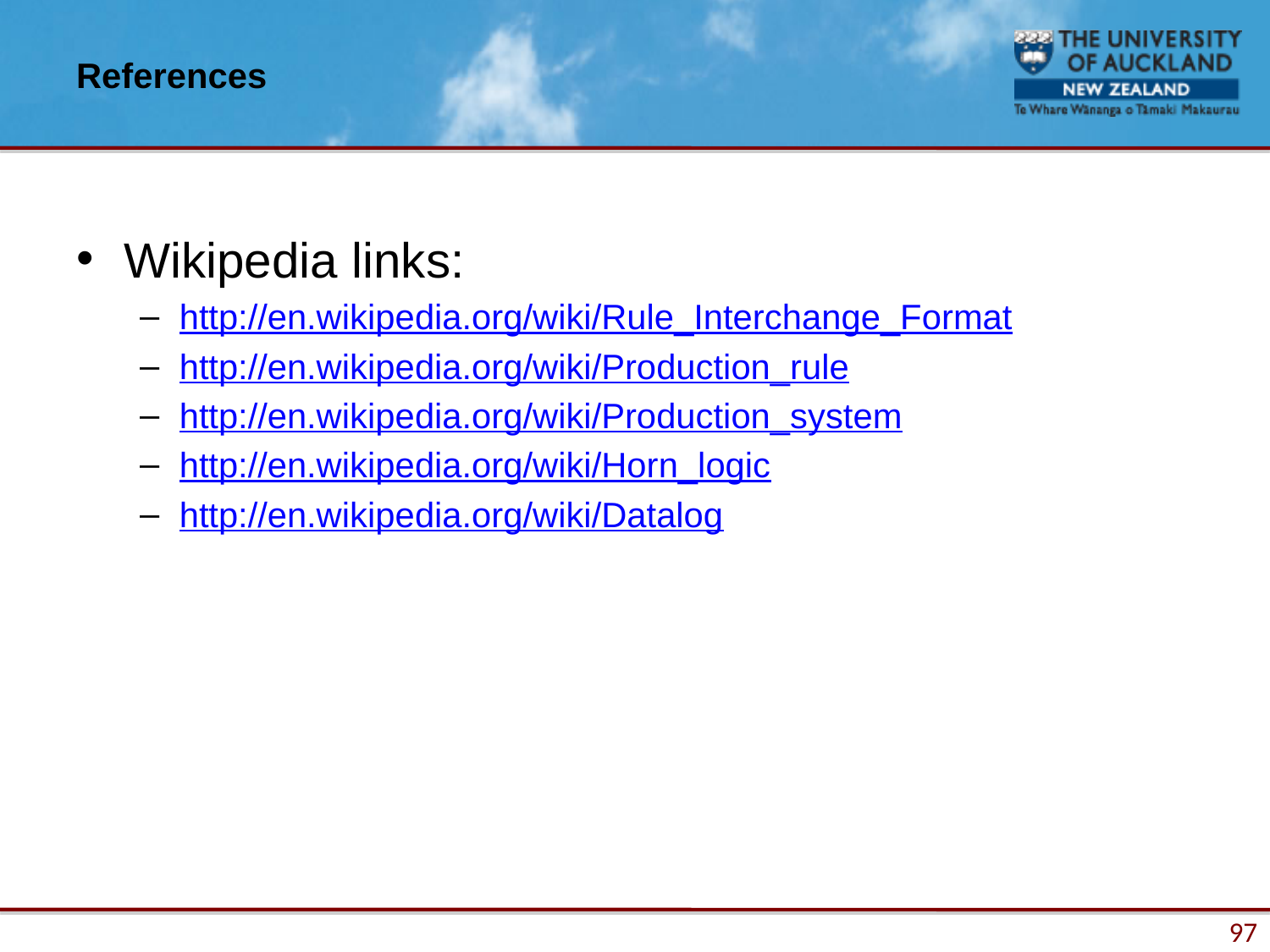

# References
Wikipedia links:
http://en.wikipedia.org/wiki/Rule_Interchange_Format
http://en.wikipedia.org/wiki/Production_rule
http://en.wikipedia.org/wiki/Production_system
http://en.wikipedia.org/wiki/Horn_logic
http://en.wikipedia.org/wiki/Datalog